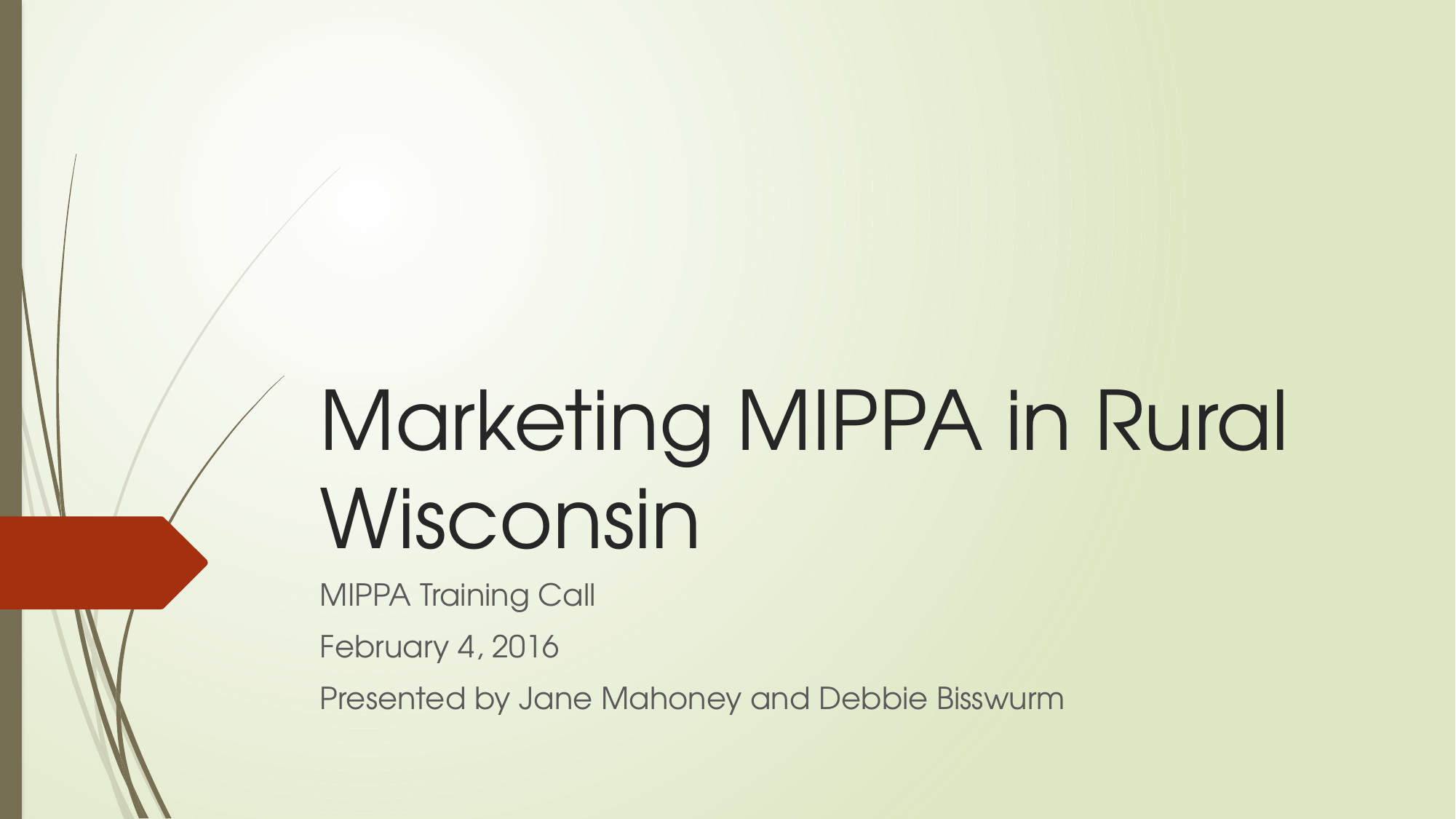

# Marketing MIPPA in Rural Wisconsin
MIPPA Training Call
February 4, 2016
Presented by Jane Mahoney and Debbie Bisswurm